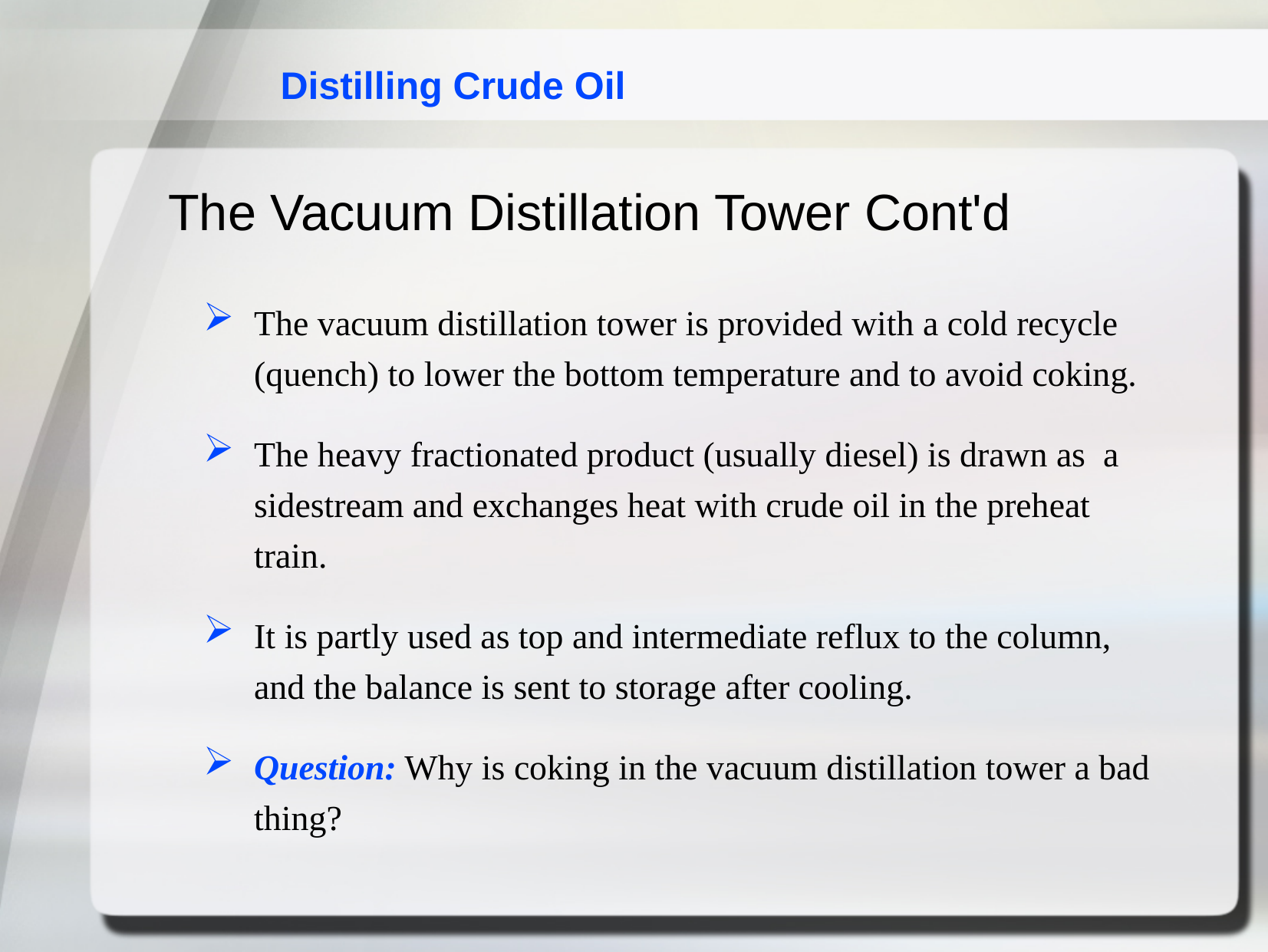

Distilling Crude Oil
The Vacuum Distillation Tower Cont'd

The vacuum distillation tower is provided with a cold recycle (quench) to lower the bottom temperature and to avoid coking.
The heavy fractionated product (usually diesel) is drawn as  a sidestream and exchanges heat with crude oil in the preheat train.
It is partly used as top and intermediate reflux to the column, and the balance is sent to storage after cooling.
Question: Why is coking in the vacuum distillation tower a bad thing?